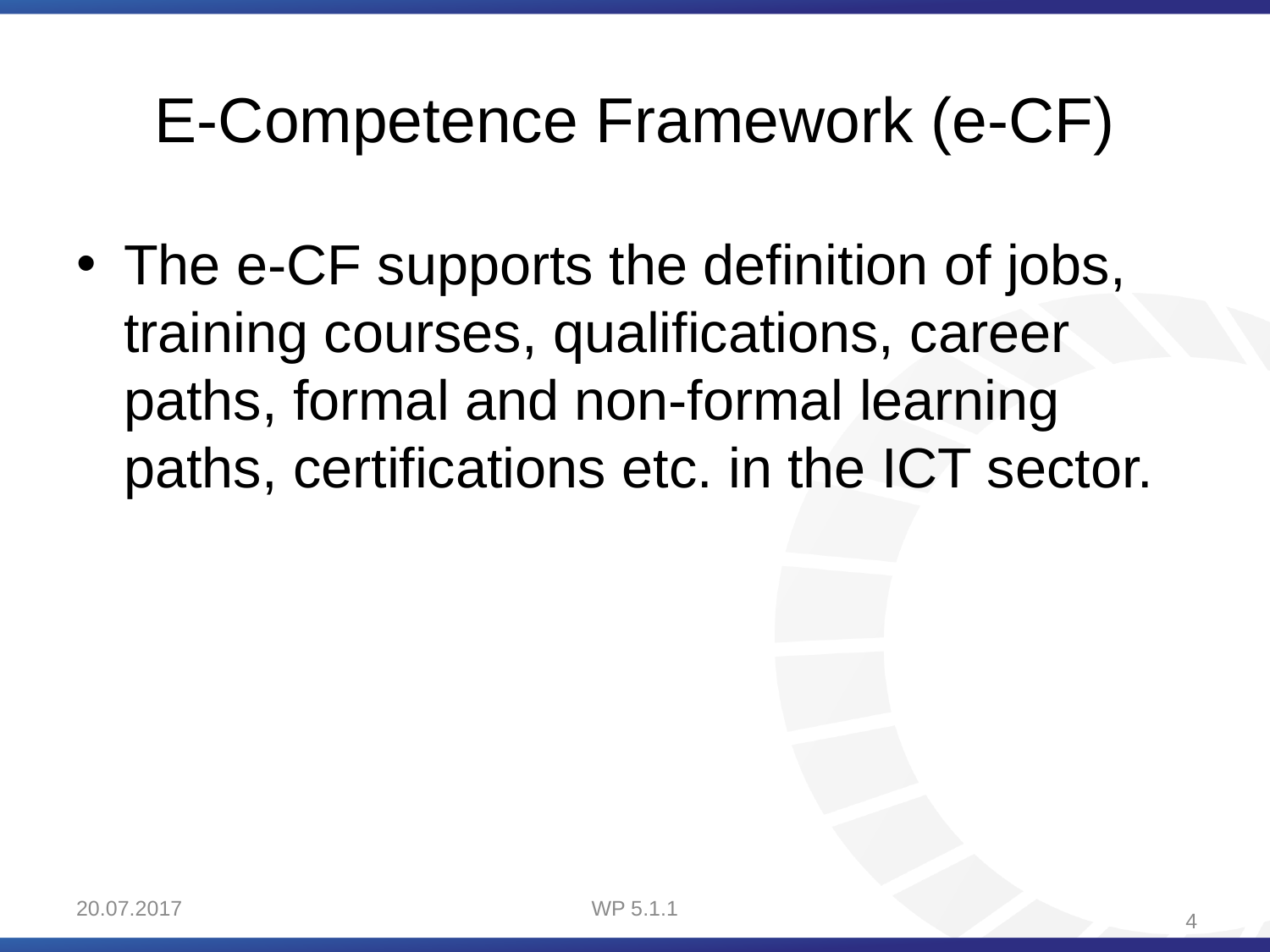

# E-Competence Framework (e-CF)
The e-CF supports the definition of jobs, training courses, qualifications, career paths, formal and non-formal learning paths, certifications etc. in the ICT sector.
20.07.2017
WP 5.1.1
4